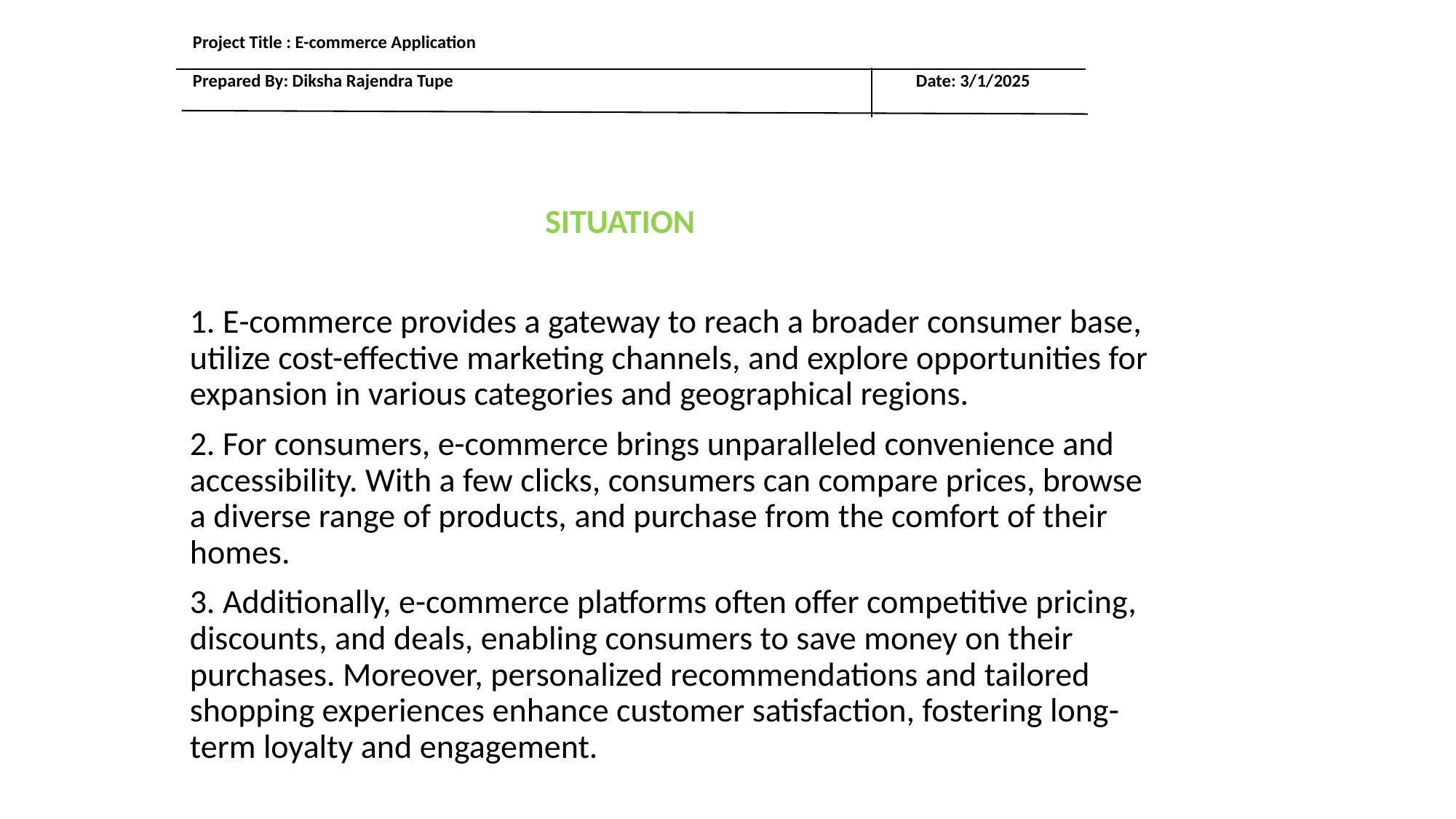

# Project Title : E-commerce Application Prepared By: Diksha Rajendra Tupe                                                                                                                    Date: 3/1/2025

                                                                                            SITUATION

1. E-commerce provides a gateway to reach a broader consumer base, utilize cost-effective marketing channels, and explore opportunities for expansion in various categories and geographical regions.
2. For consumers, e-commerce brings unparalleled convenience and accessibility. With a few clicks, consumers can compare prices, browse a diverse range of products, and purchase from the comfort of their homes.
3. Additionally, e-commerce platforms often offer competitive pricing, discounts, and deals, enabling consumers to save money on their purchases. Moreover, personalized recommendations and tailored shopping experiences enhance customer satisfaction, fostering long-term loyalty and engagement.